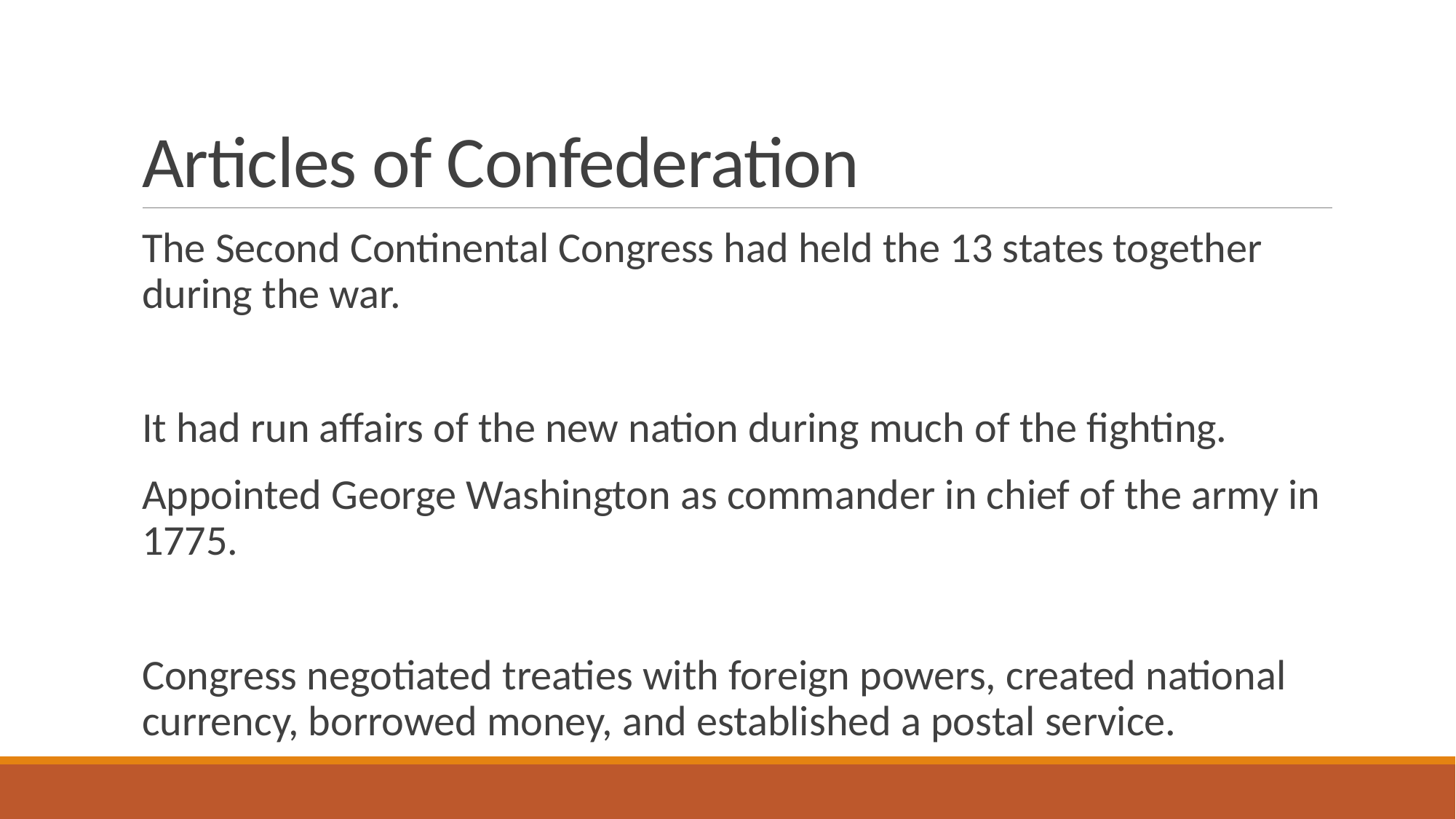

# Articles of Confederation
The Second Continental Congress had held the 13 states together during the war.

It had run affairs of the new nation during much of the fighting.
Appointed George Washington as commander in chief of the army in 1775.

Congress negotiated treaties with foreign powers, created national currency, borrowed money, and established a postal service.